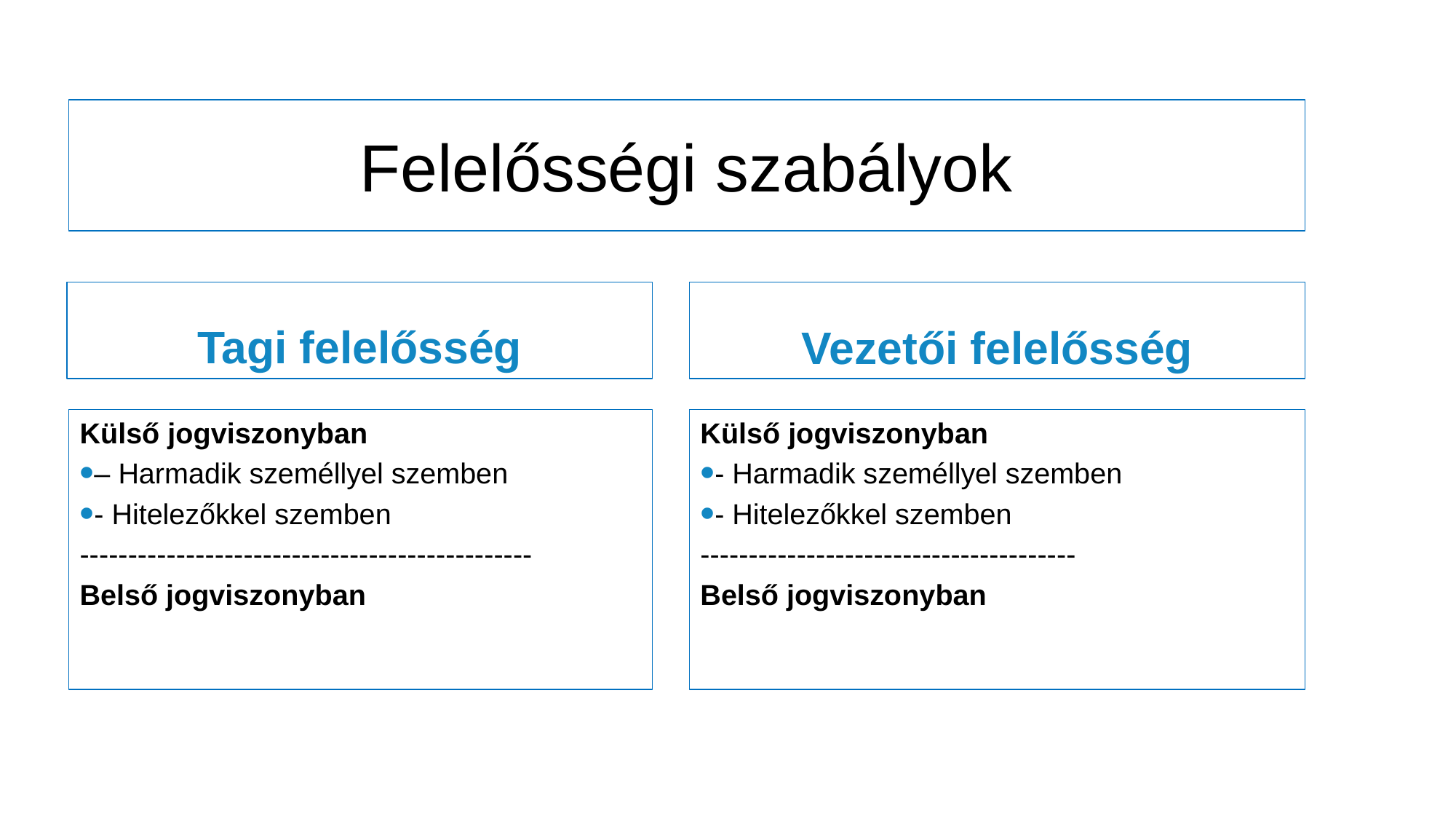

# Felelősségi szabályok
Tagi felelősség
Vezetői felelősség
Külső jogviszonyban
– Harmadik személlyel szemben
- Hitelezőkkel szemben
-----------------------------------------------
Belső jogviszonyban
Külső jogviszonyban
- Harmadik személlyel szemben
- Hitelezőkkel szemben
---------------------------------------
Belső jogviszonyban